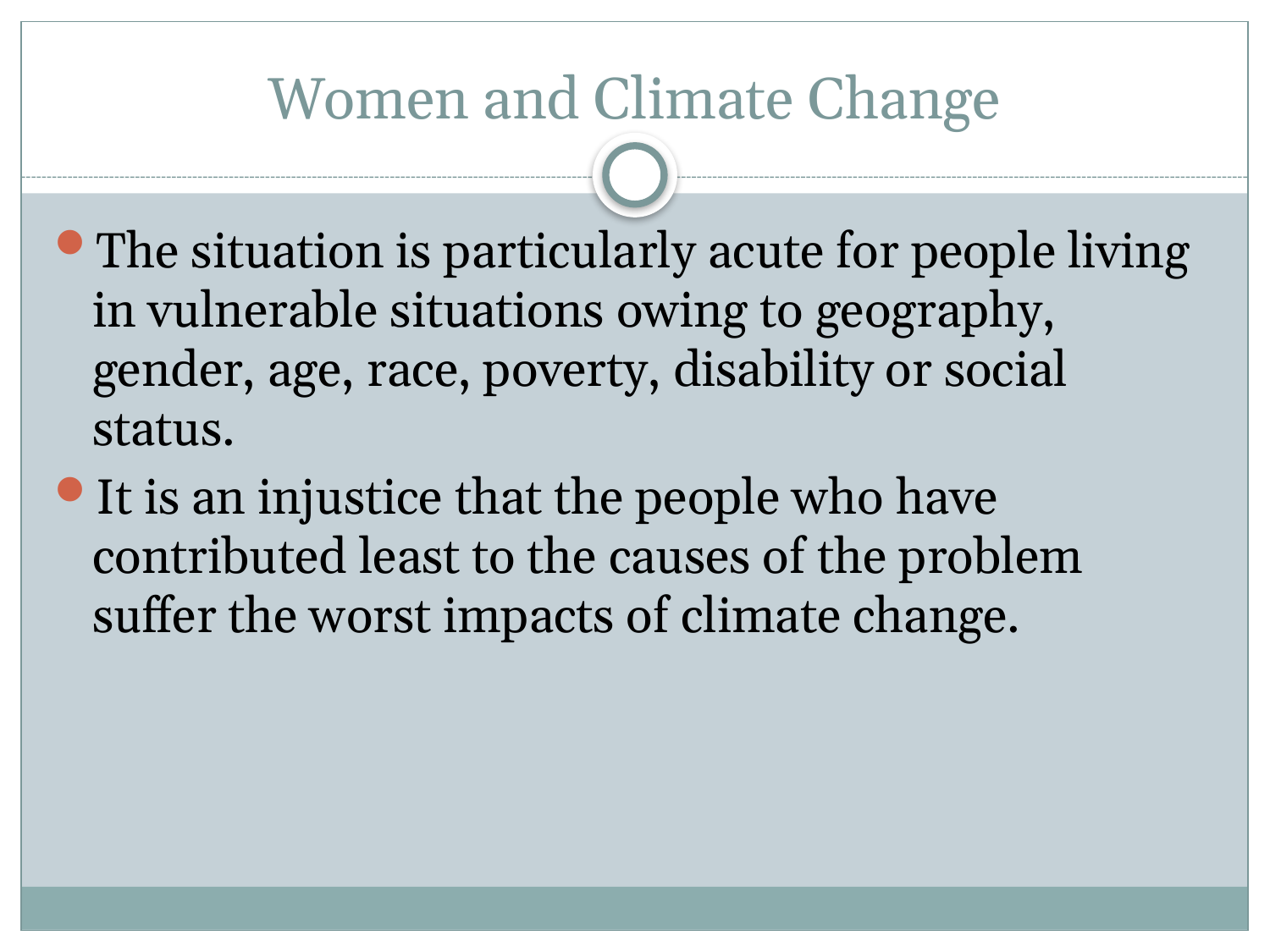

# Women and Climate Change
The situation is particularly acute for people living in vulnerable situations owing to geography, gender, age, race, poverty, disability or social status.
It is an injustice that the people who have contributed least to the causes of the problem suffer the worst impacts of climate change.